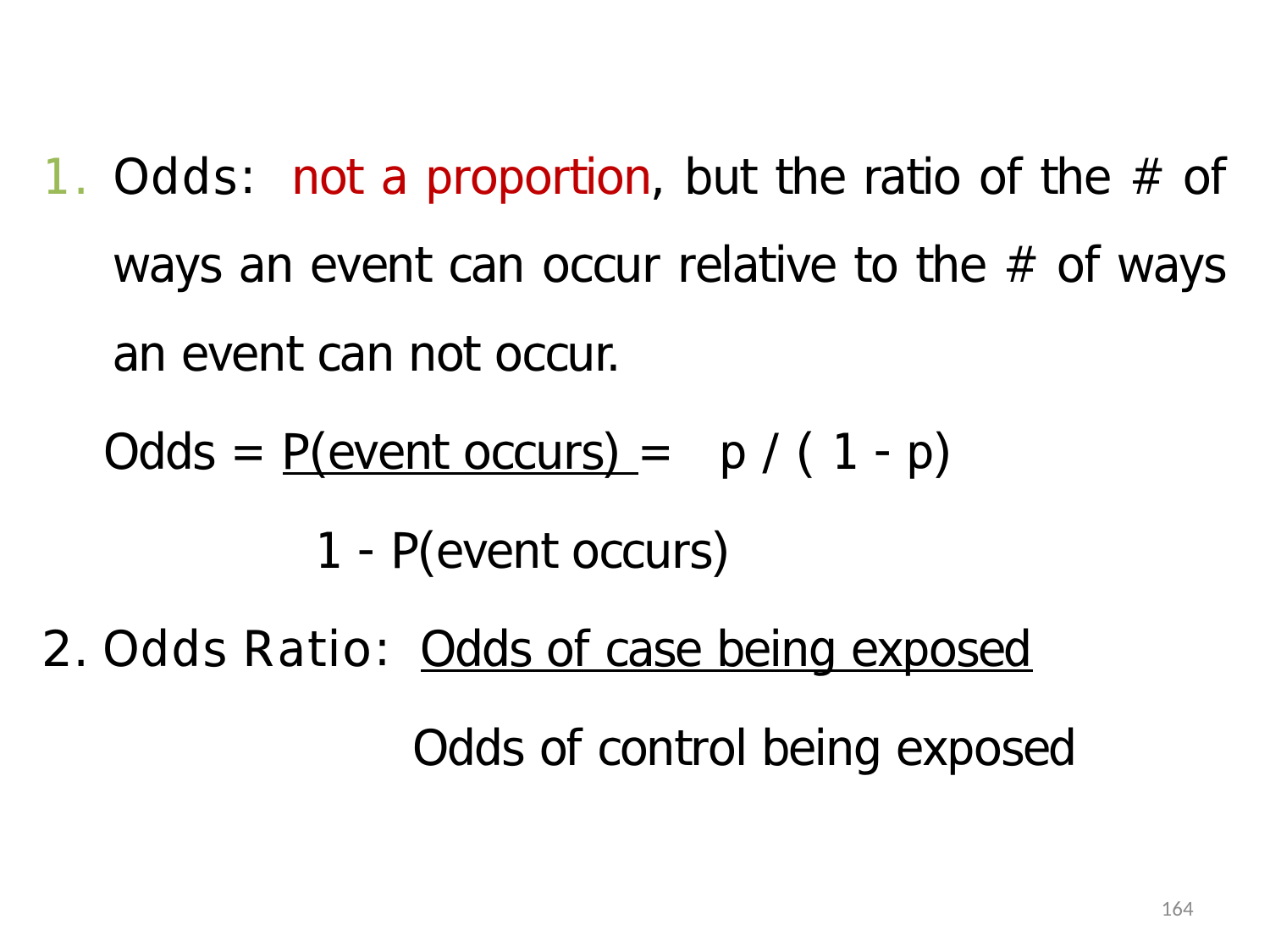

# Odds:  not a proportion, but the ratio of the # of ways an event can occur relative to the # of ways an event can not occur.
    Odds = P(event occurs) =   p / ( 1 - p)
		       1 - P(event occurs)
2. Odds Ratio:  Odds of case being exposed
                        Odds of control being exposed

164